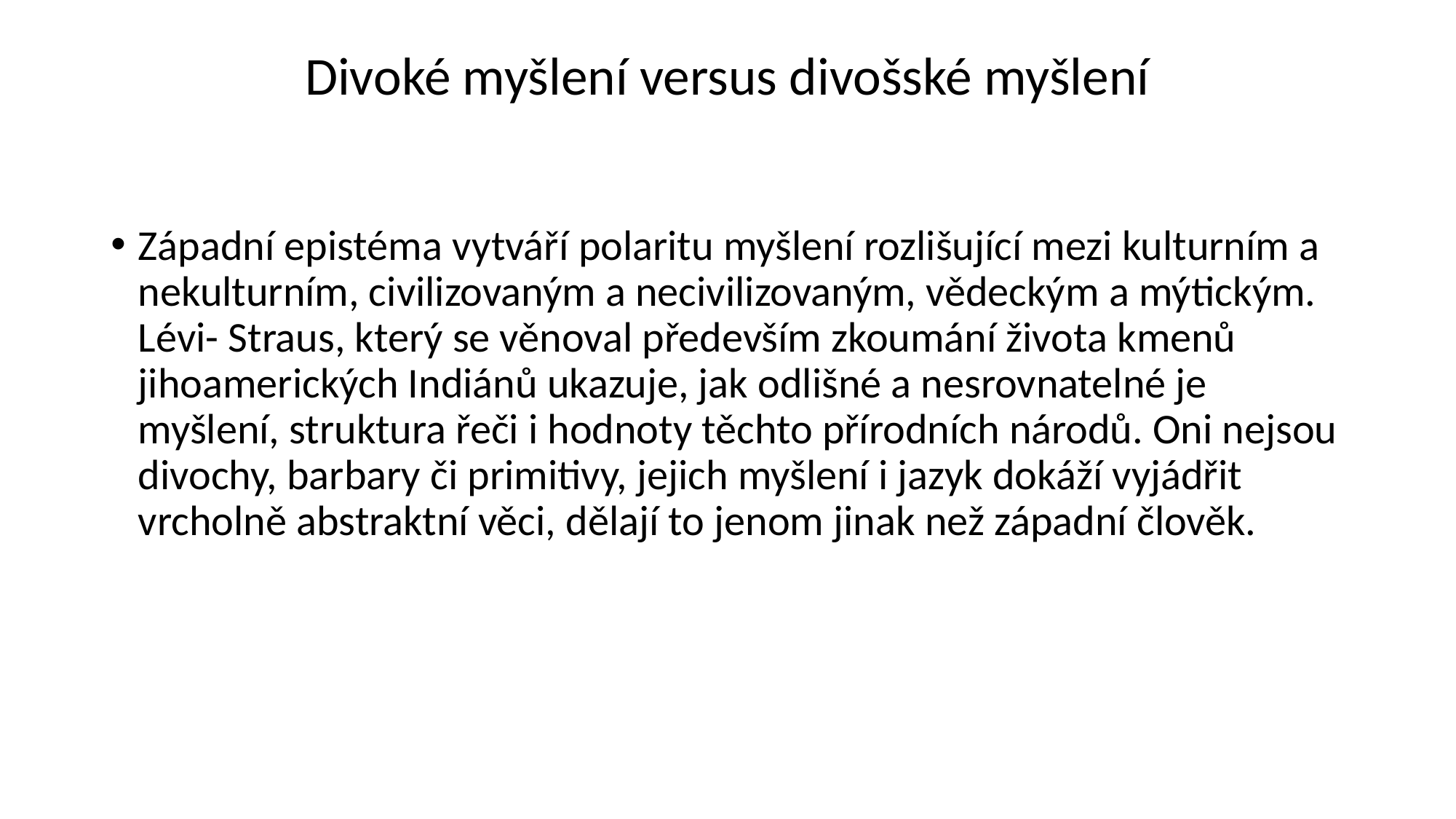

# Divoké myšlení versus divošské myšlení
Západní epistéma vytváří polaritu myšlení rozlišující mezi kulturním a nekulturním, civilizovaným a necivilizovaným, vědeckým a mýtickým. Lévi- Straus, který se věnoval především zkoumání života kmenů jihoamerických Indiánů ukazuje, jak odlišné a nesrovnatelné je myšlení, struktura řeči i hodnoty těchto přírodních národů. Oni nejsou divochy, barbary či primitivy, jejich myšlení i jazyk dokáží vyjádřit vrcholně abstraktní věci, dělají to jenom jinak než západní člověk.